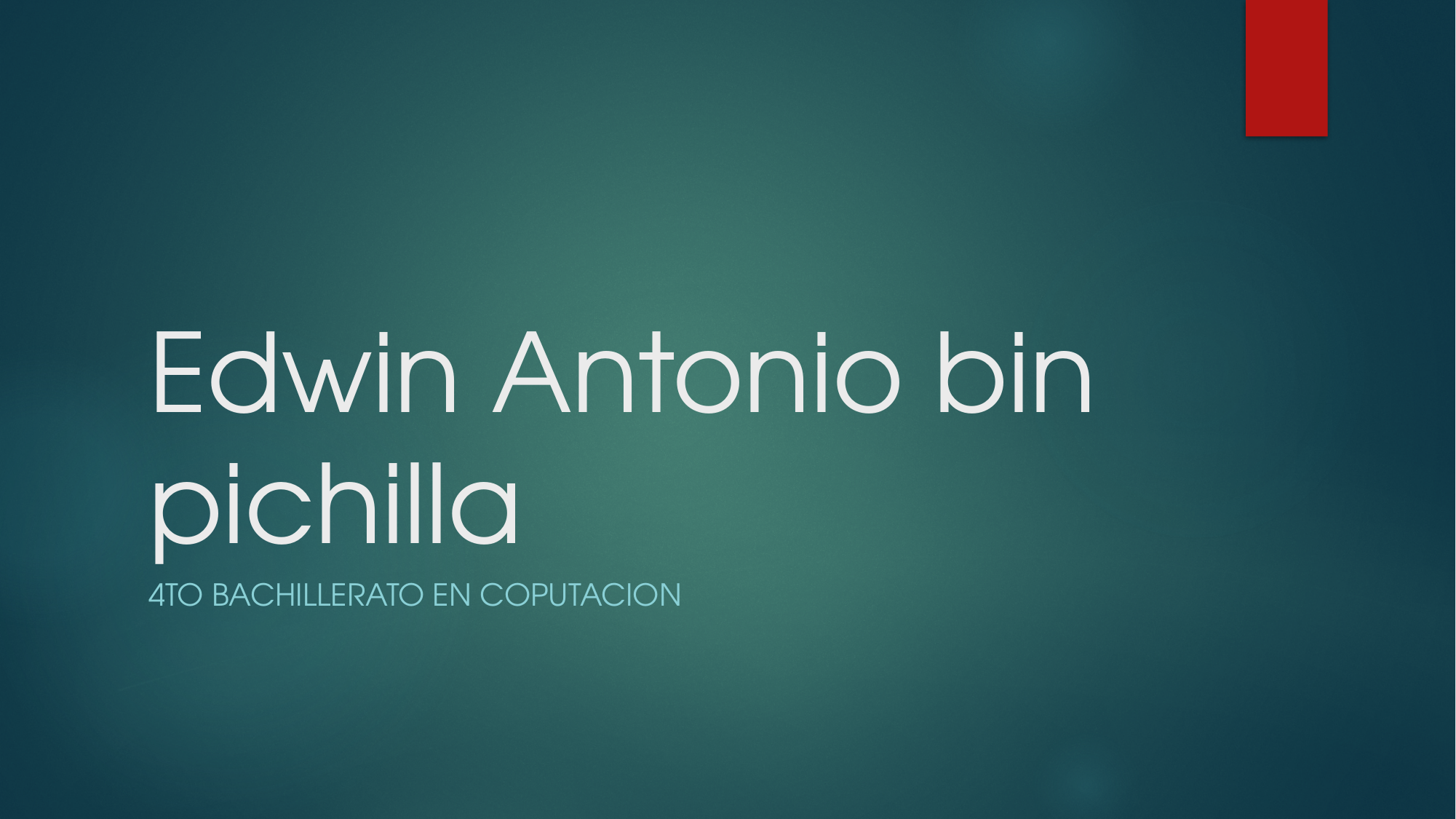

# Edwin Antonio bin pichilla
4to bachillerato en coputacion